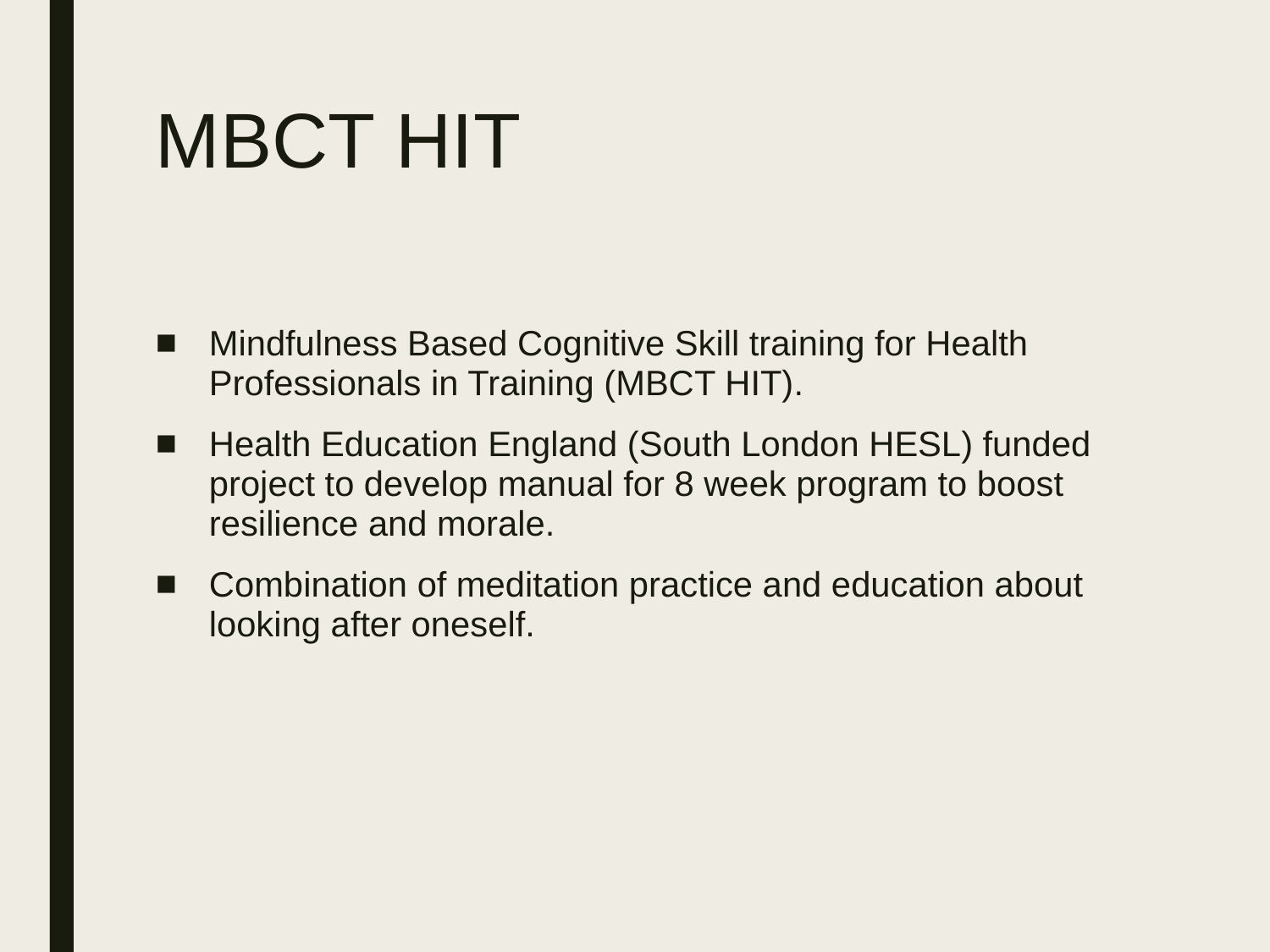

# MBCT HIT
Mindfulness Based Cognitive Skill training for Health Professionals in Training (MBCT HIT).
Health Education England (South London HESL) funded project to develop manual for 8 week program to boost resilience and morale.
Combination of meditation practice and education about looking after oneself.